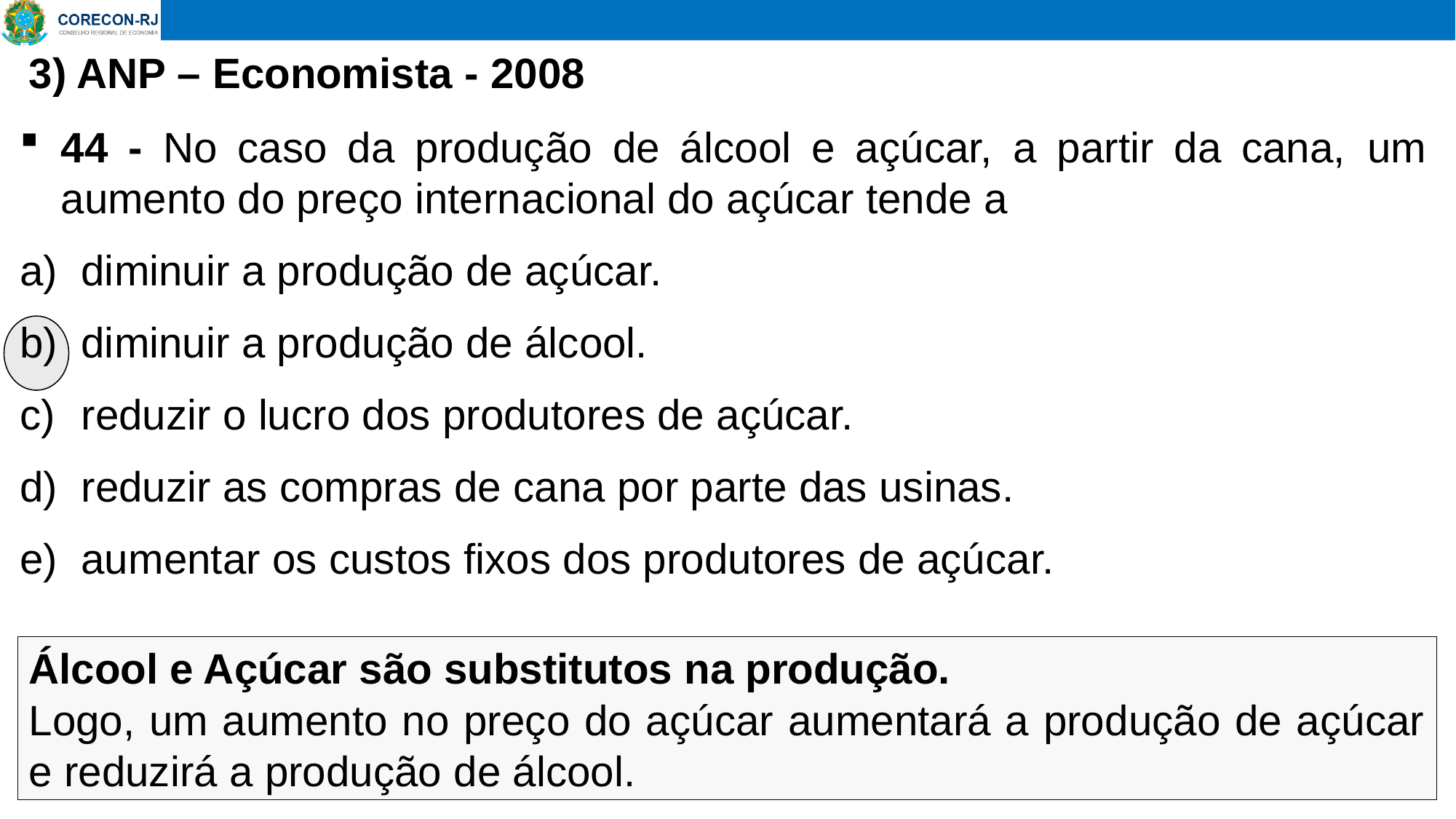

# 3) ANP – Economista - 2008
44 - No caso da produção de álcool e açúcar, a partir da cana, um aumento do preço internacional do açúcar tende a
diminuir a produção de açúcar.
diminuir a produção de álcool.
reduzir o lucro dos produtores de açúcar.
reduzir as compras de cana por parte das usinas.
aumentar os custos fixos dos produtores de açúcar.

Álcool e Açúcar são substitutos na produção.
Logo, um aumento no preço do açúcar aumentará a produção de açúcar e reduzirá a produção de álcool.